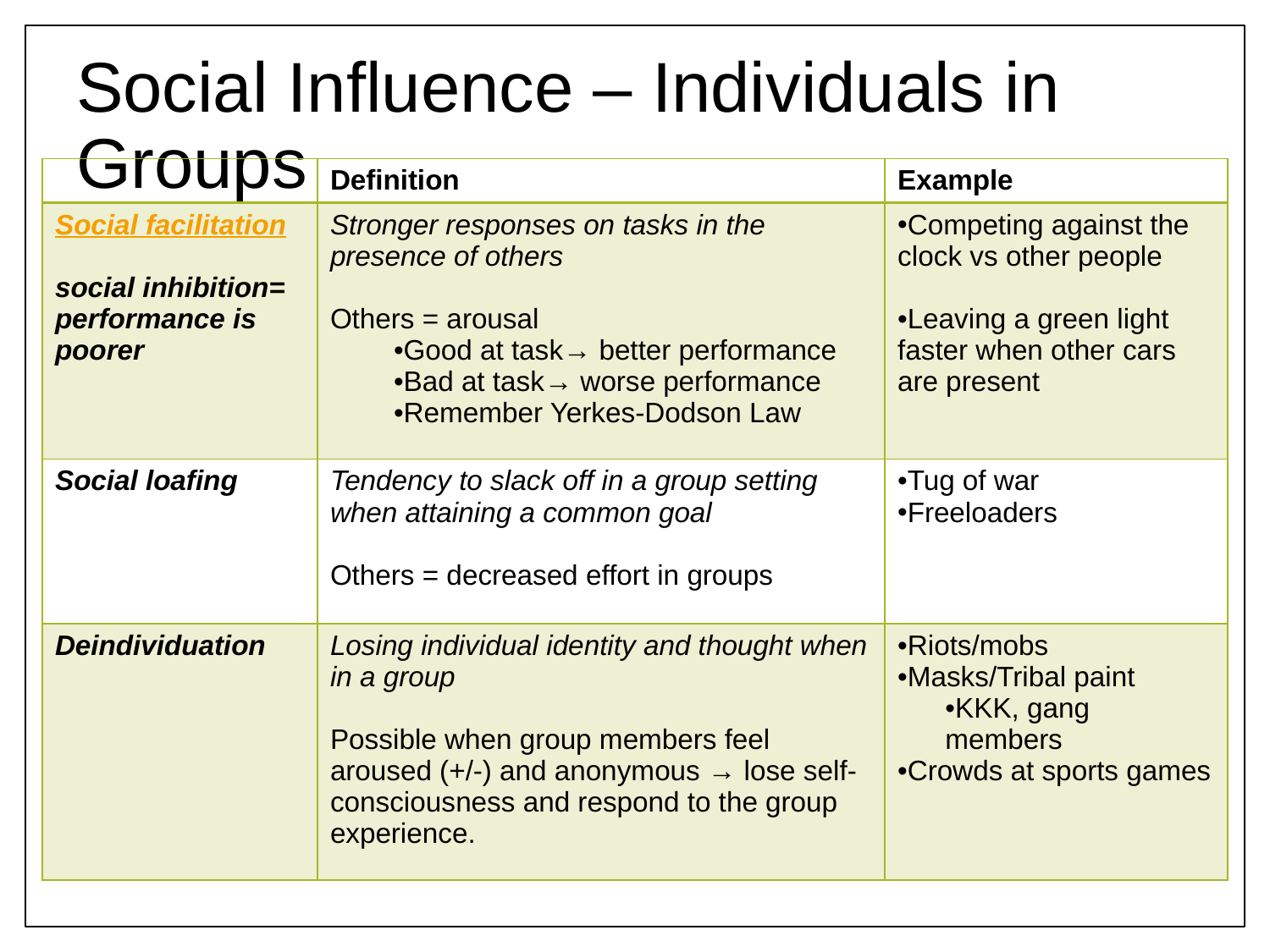

# Social Influence – Individuals in Groups
|  | Definition | Example |
| --- | --- | --- |
| Social facilitation social inhibition= performance is poorer | Stronger responses on tasks in the presence of others Others = arousal Good at task→ better performance Bad at task→ worse performance Remember Yerkes-Dodson Law | Competing against the clock vs other people Leaving a green light faster when other cars are present |
| Social loafing | Tendency to slack off in a group setting when attaining a common goal Others = decreased effort in groups | Tug of war Freeloaders |
| Deindividuation | Losing individual identity and thought when in a group Possible when group members feel aroused (+/-) and anonymous → lose self-consciousness and respond to the group experience. | Riots/mobs Masks/Tribal paint KKK, gang members Crowds at sports games |